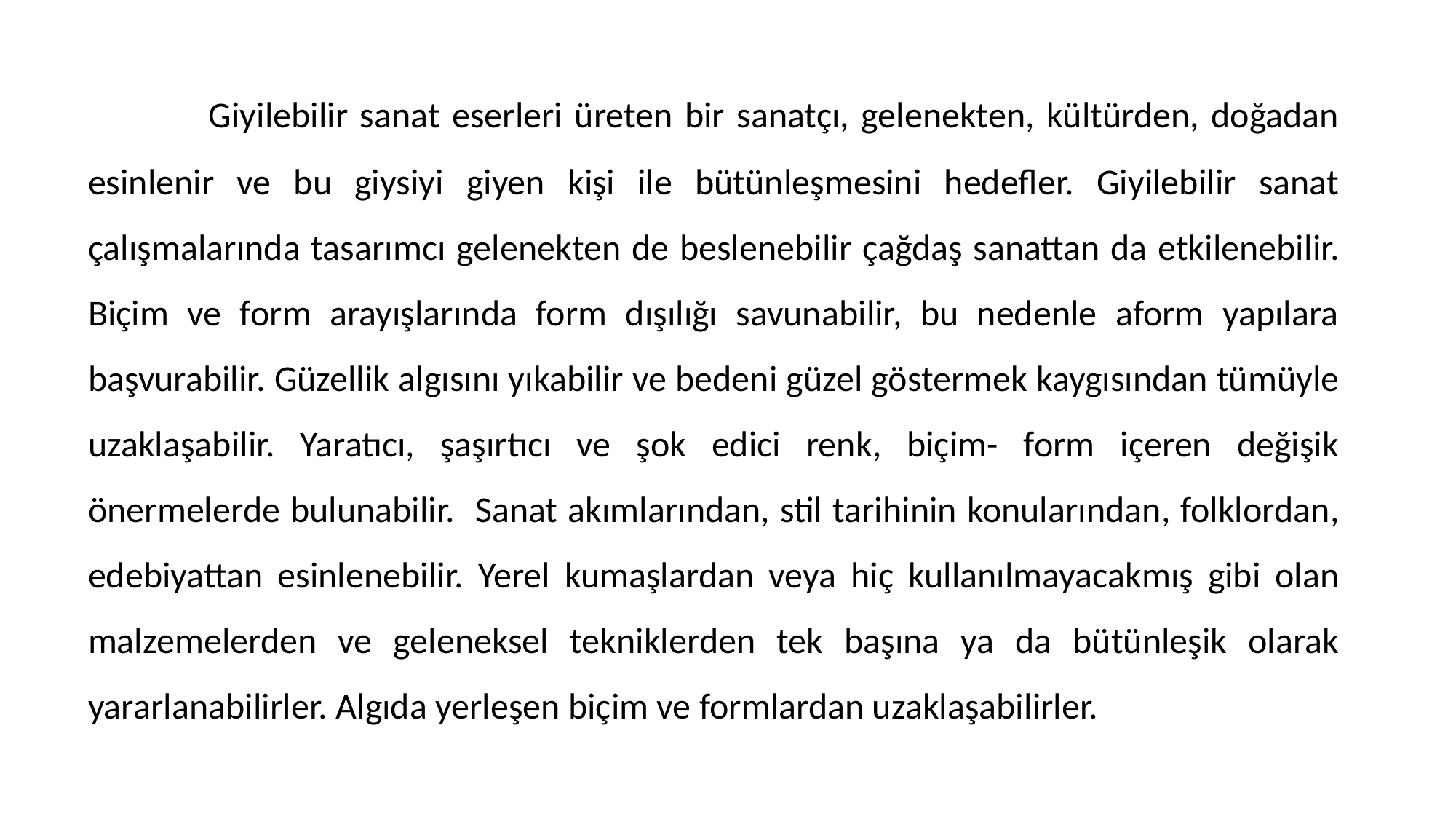

Giyilebilir sanat eserleri üreten bir sanatçı, gelenekten, kültürden, doğadan esinlenir ve bu giysiyi giyen kişi ile bütünleşmesini hedefler. Giyilebilir sanat çalışmalarında tasarımcı gelenekten de beslenebilir çağdaş sanattan da etkilenebilir. Biçim ve form arayışlarında form dışılığı savunabilir, bu nedenle aform yapılara başvurabilir. Güzellik algısını yıkabilir ve bedeni güzel göstermek kaygısından tümüyle uzaklaşabilir. Yaratıcı, şaşırtıcı ve şok edici renk, biçim- form içeren değişik önermelerde bulunabilir.  Sanat akımlarından, stil tarihinin konularından, folklordan, edebiyattan esinlenebilir. Yerel kumaşlardan veya hiç kullanılmayacakmış gibi olan malzemelerden ve geleneksel tekniklerden tek başına ya da bütünleşik olarak yararlanabilirler. Algıda yerleşen biçim ve formlardan uzaklaşabilirler.